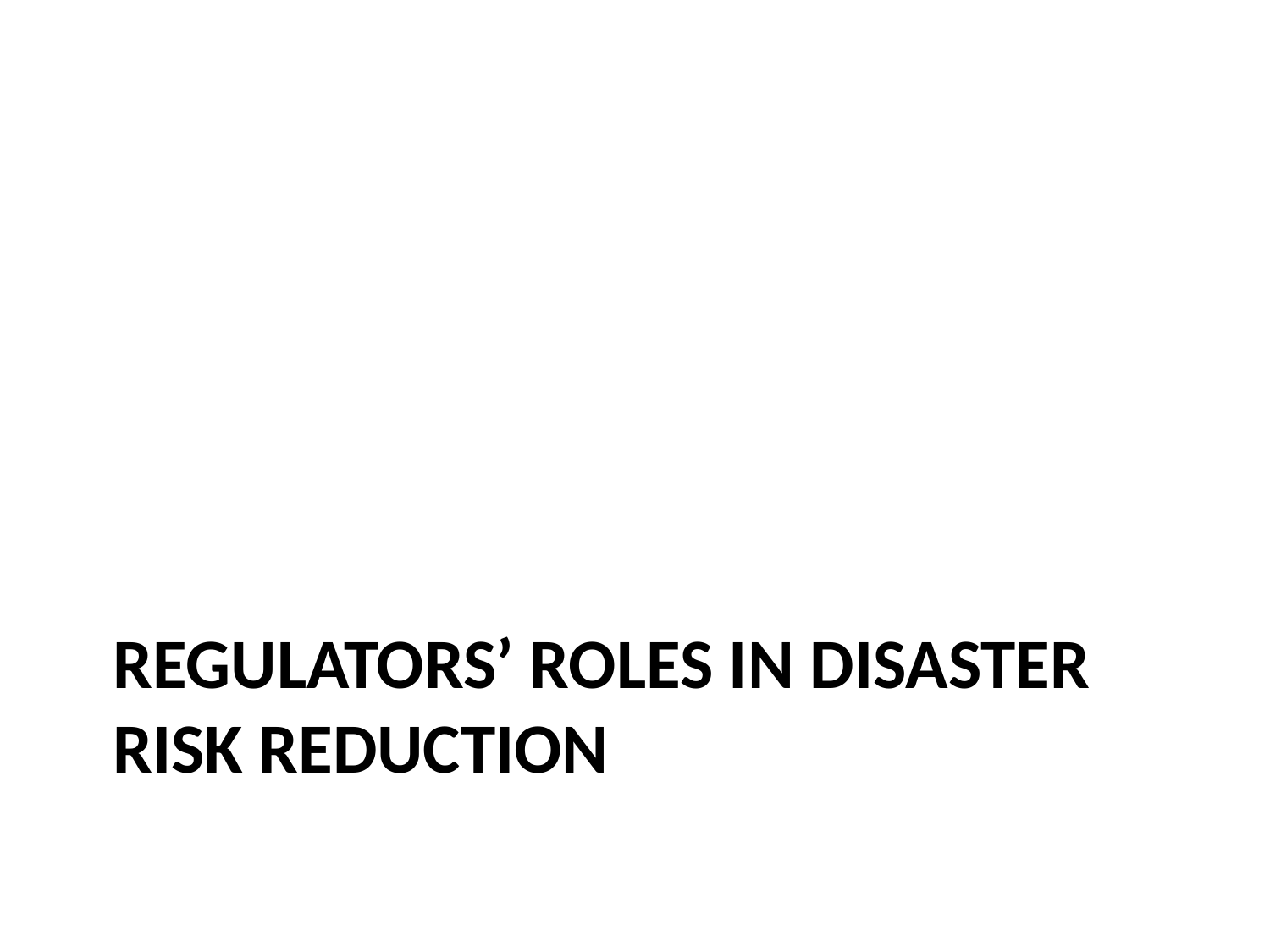

# Regulators’ roles in disaster risk reduction